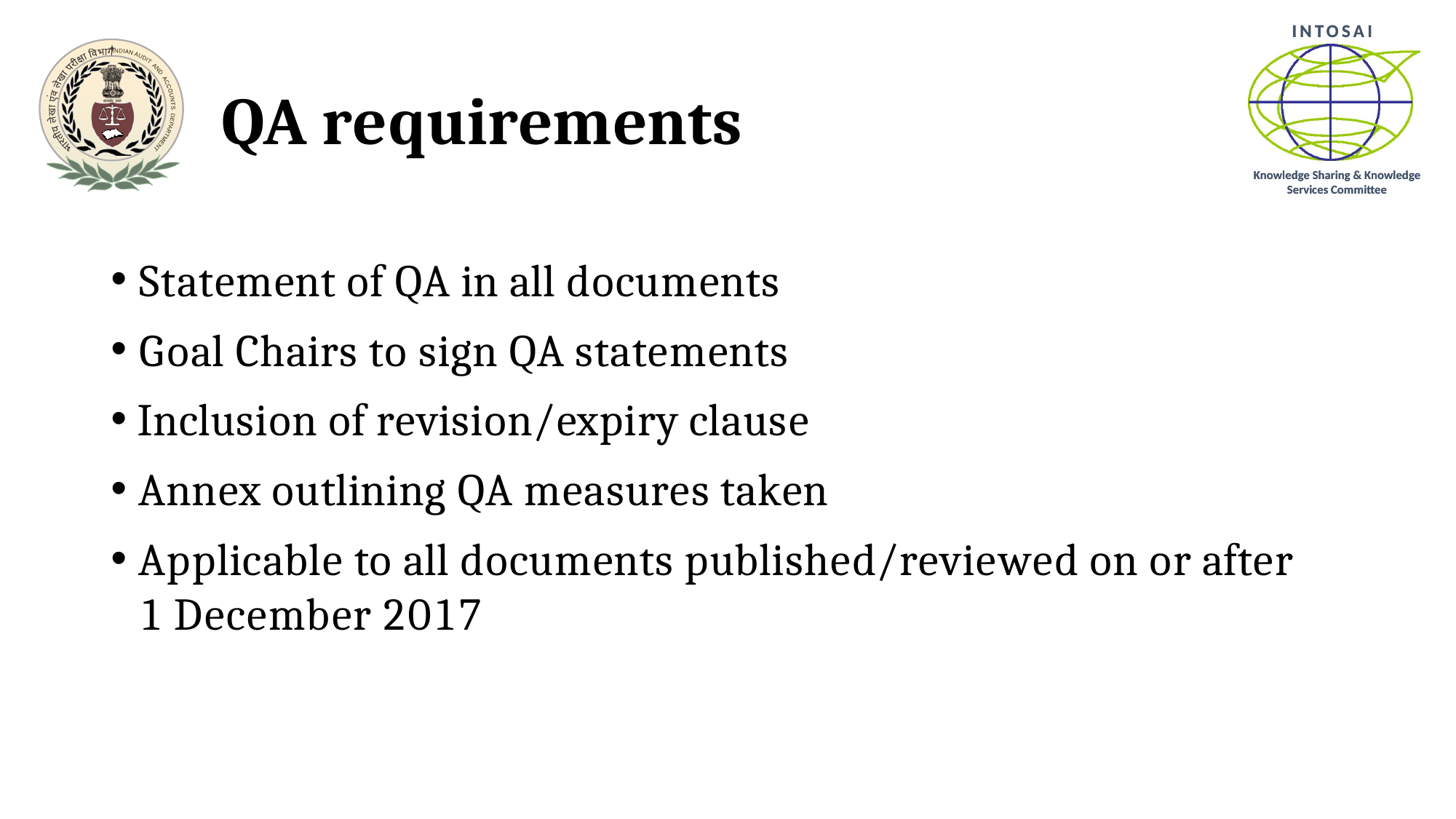

# QA requirements
Statement of QA in all documents
Goal Chairs to sign QA statements
Inclusion of revision/expiry clause
Annex outlining QA measures taken
Applicable to all documents published/reviewed on or after 1 December 2017